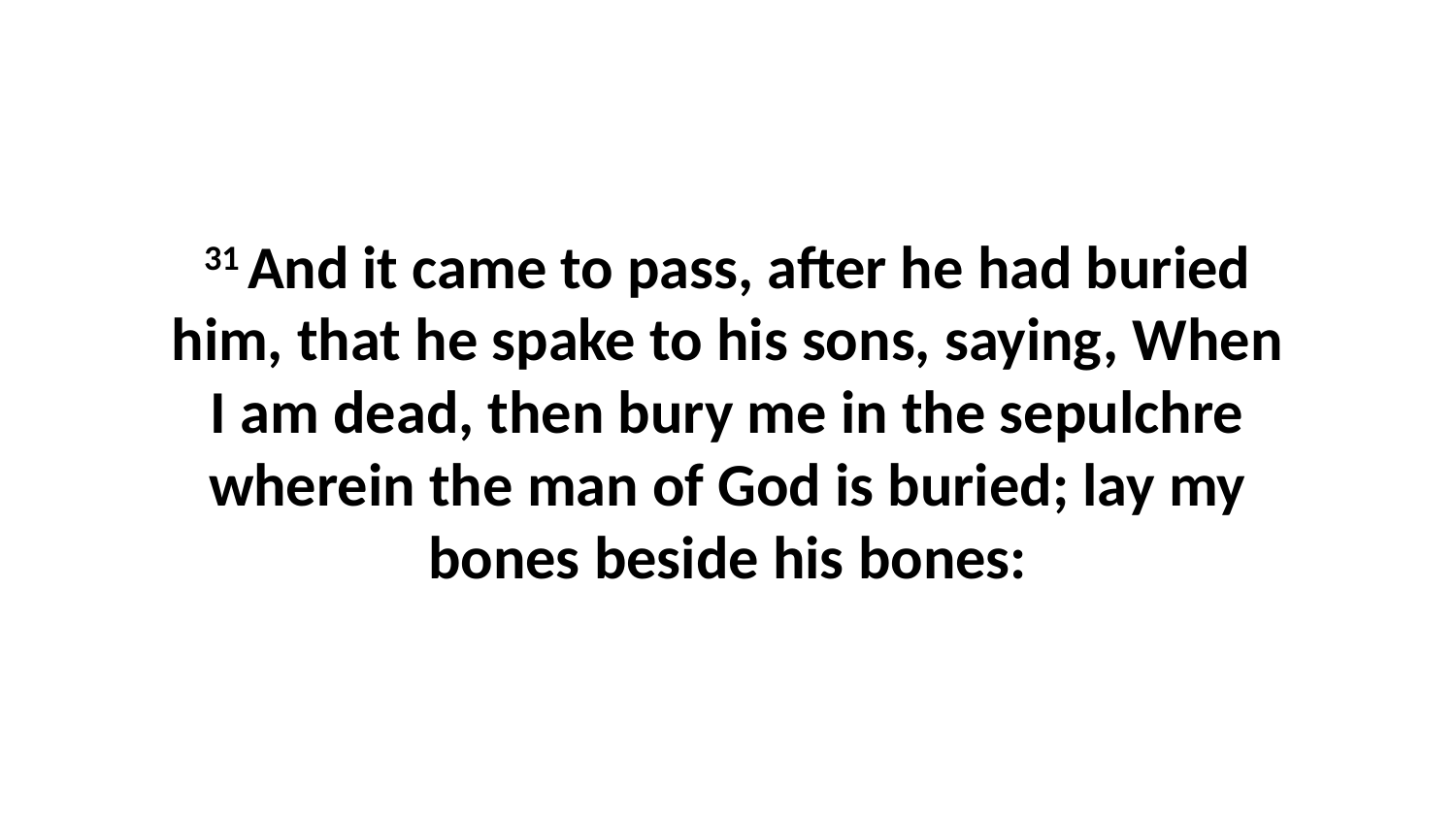

31 And it came to pass, after he had buried him, that he spake to his sons, saying, When I am dead, then bury me in the sepulchre wherein the man of God is buried; lay my bones beside his bones: